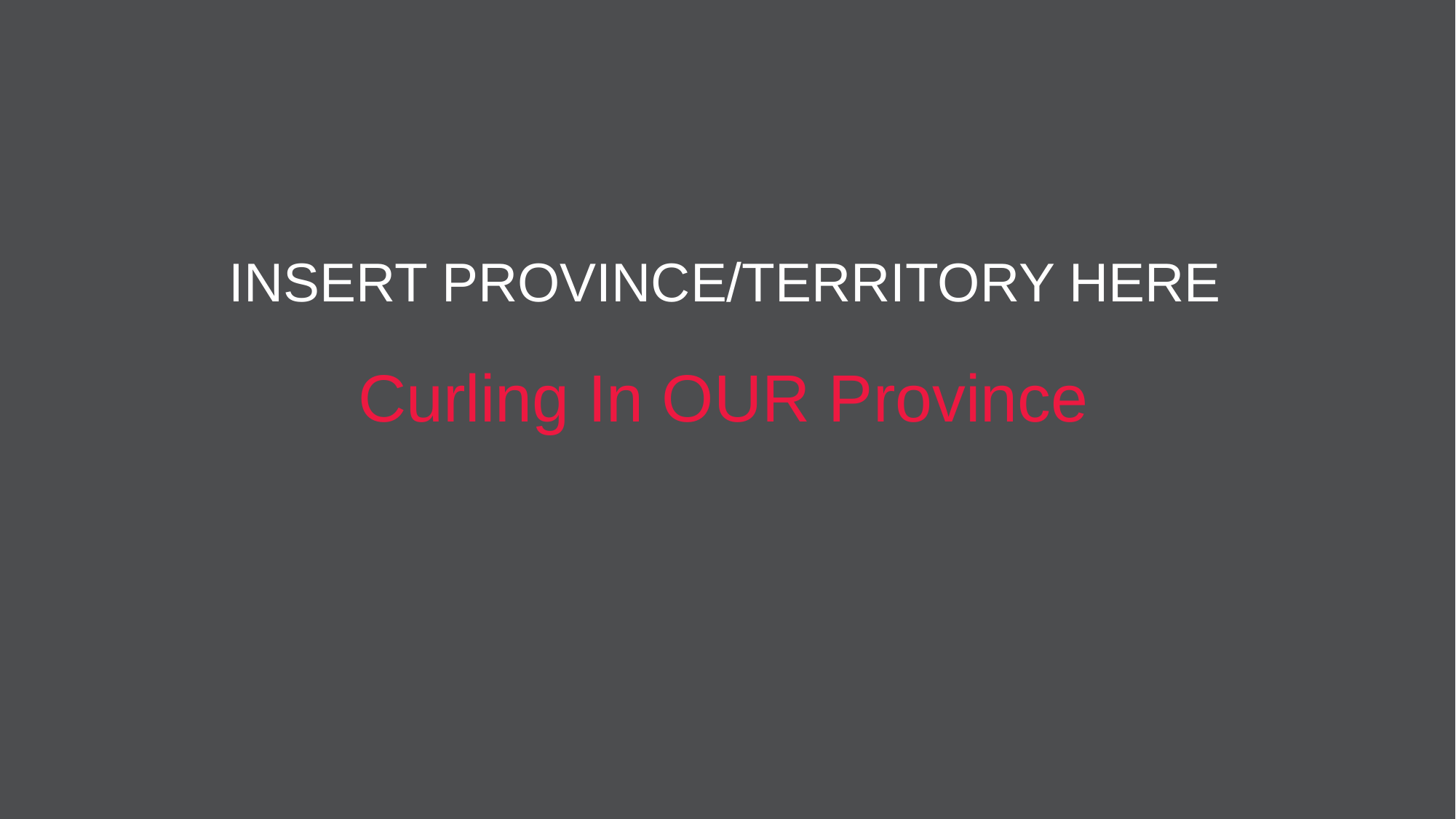

# INSERT PROVINCE/TERRITORY HERE
Curling In OUR Province